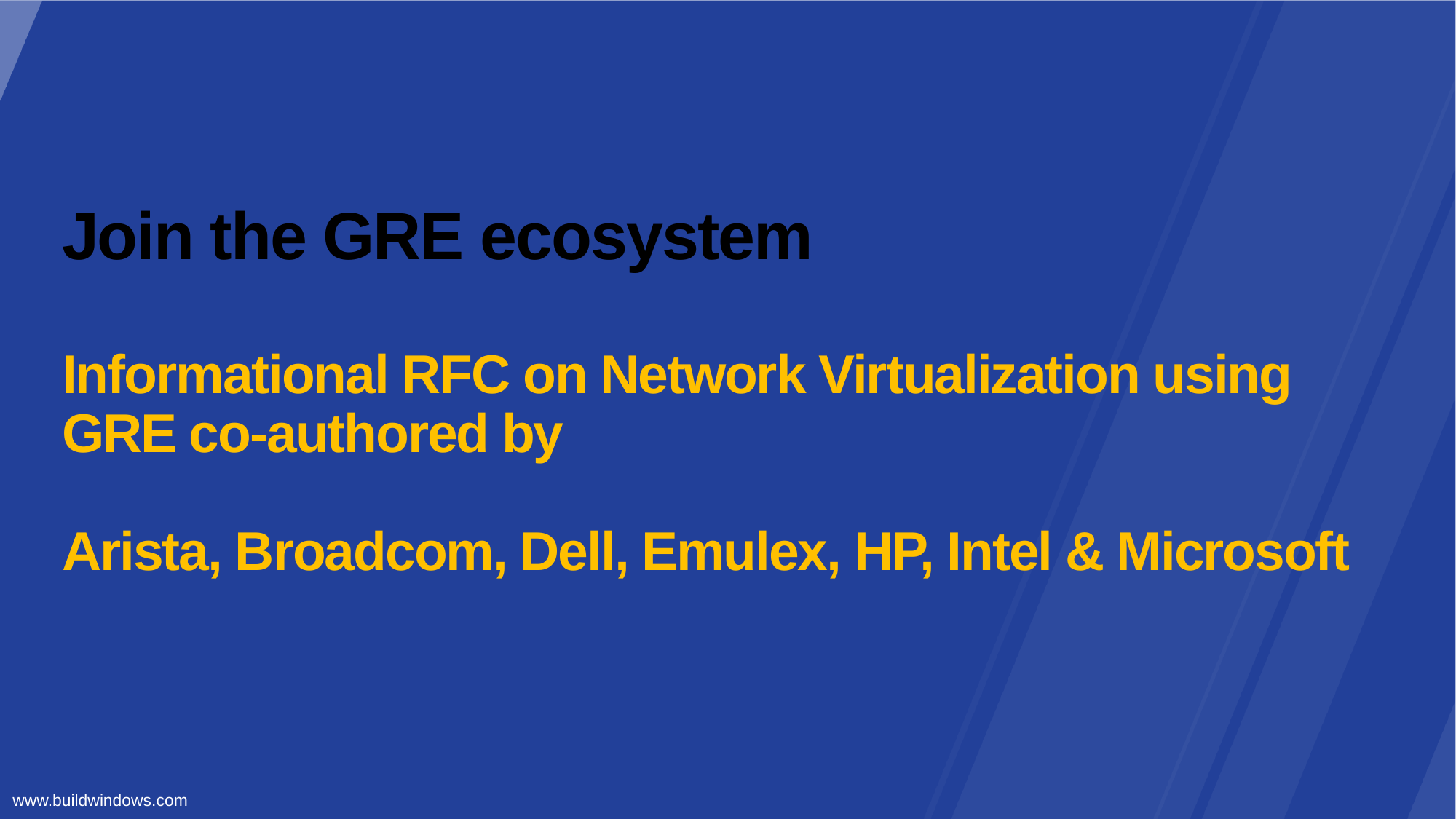

# Join the GRE ecosystem Informational RFC on Network Virtualization using GRE co-authored by Arista, Broadcom, Dell, Emulex, HP, Intel & Microsoft